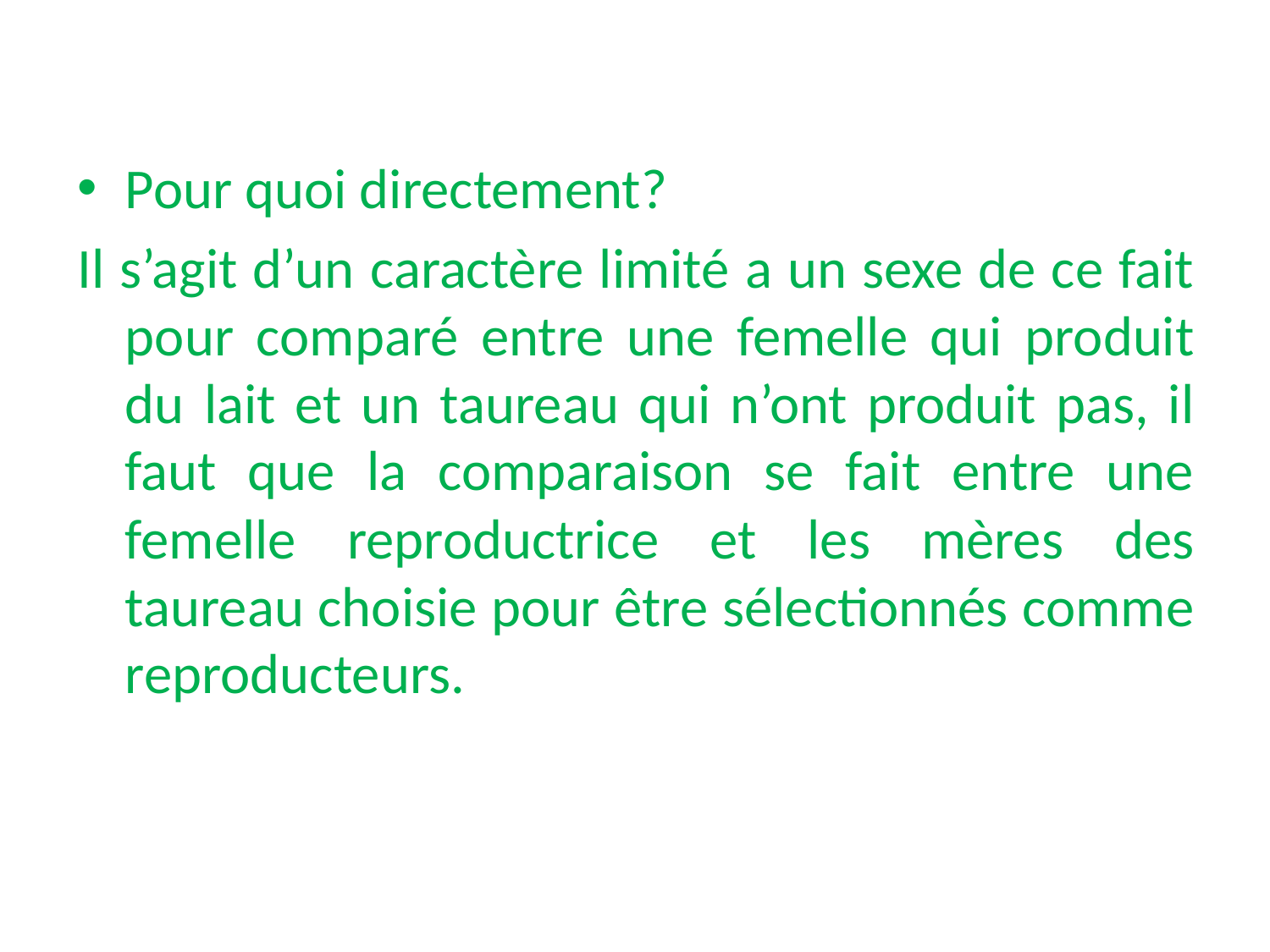

Pour quoi directement?
Il s’agit d’un caractère limité a un sexe de ce fait pour comparé entre une femelle qui produit du lait et un taureau qui n’ont produit pas, il faut que la comparaison se fait entre une femelle reproductrice et les mères des taureau choisie pour être sélectionnés comme reproducteurs.